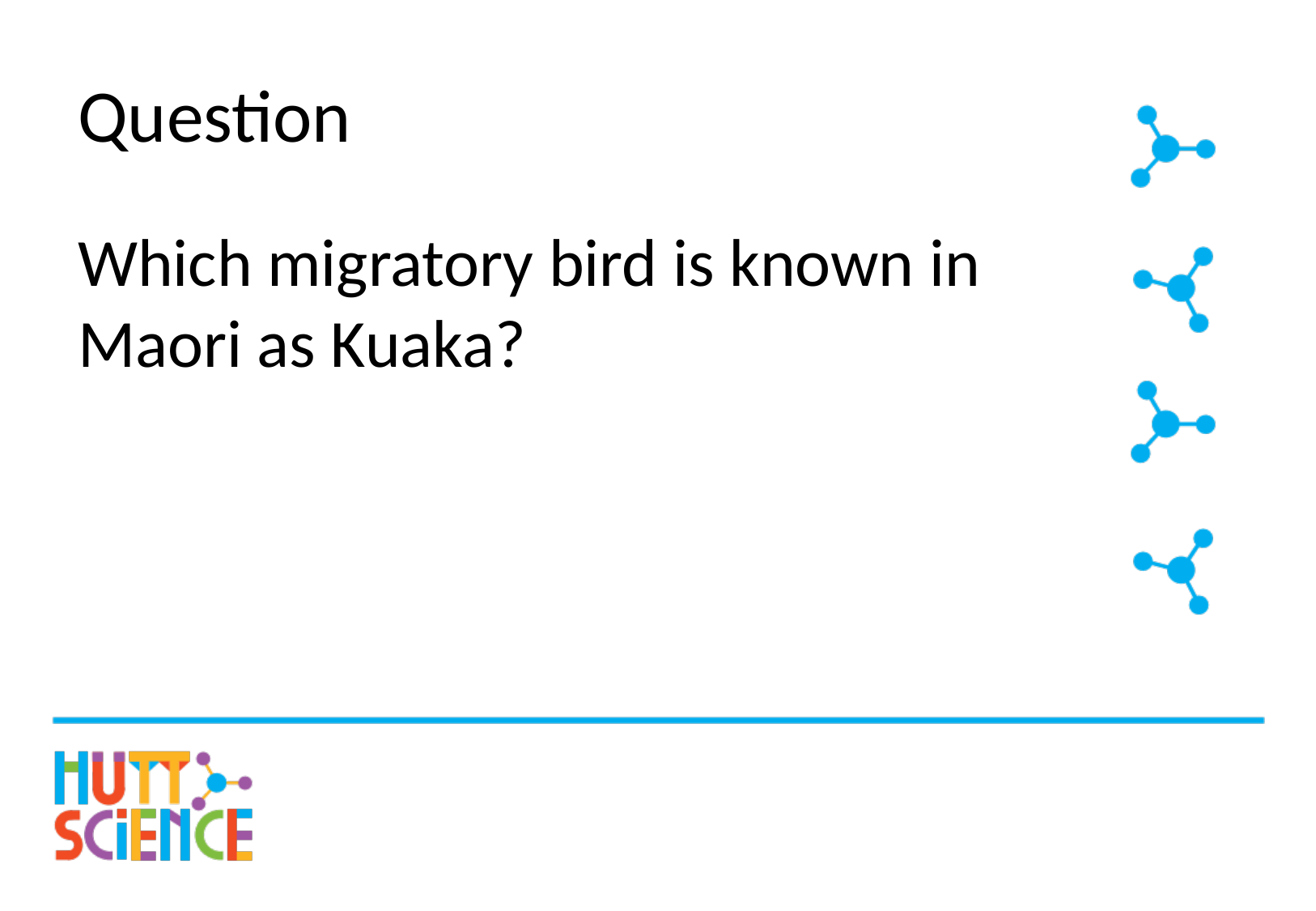

# Question
Which migratory bird is known in Maori as Kuaka?